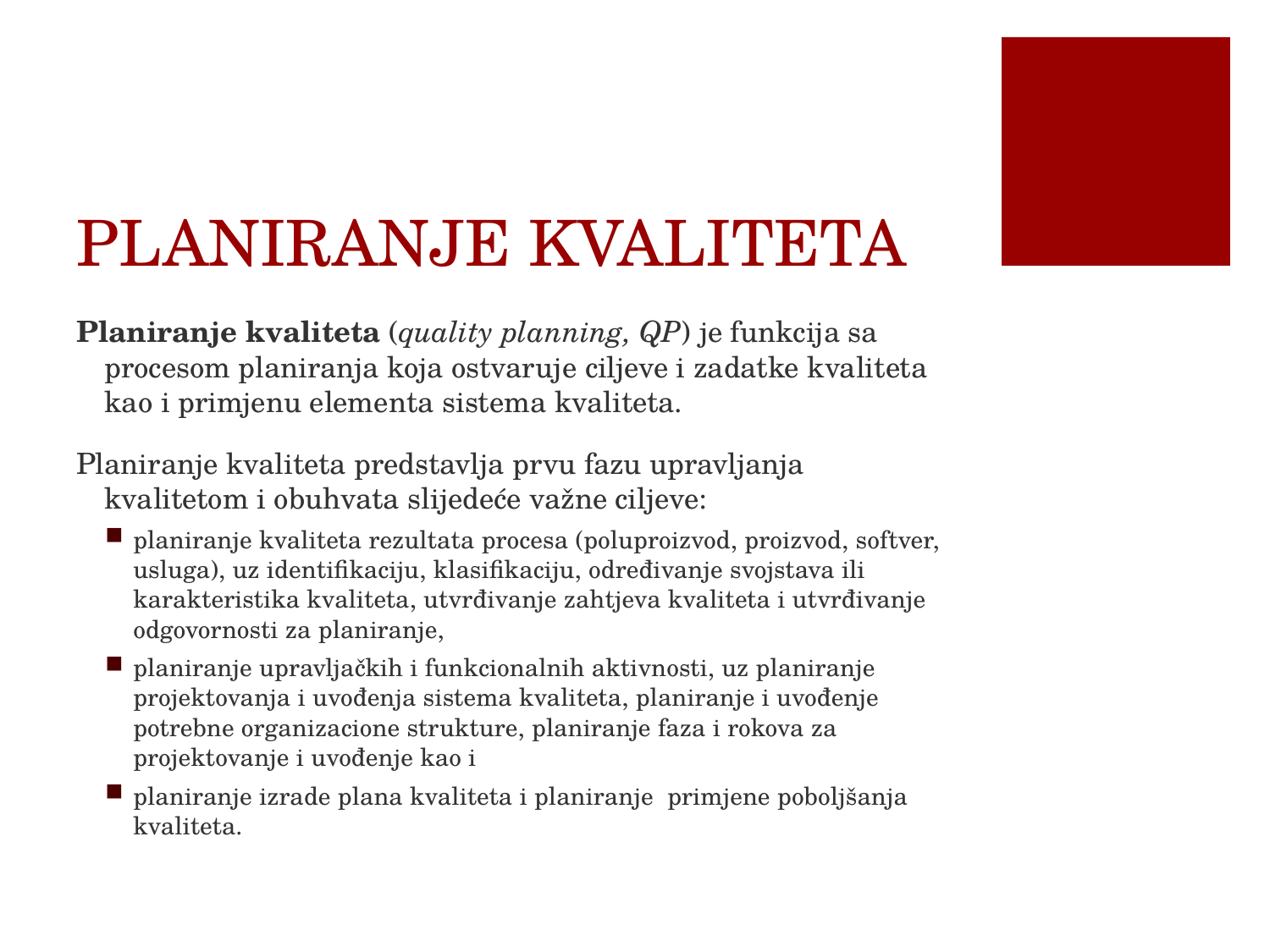

# PLANIRANJE KVALITETA
Planiranje kvaliteta (quality planning, QP) je funkcija sa procesom planiranja koja ostvaruje ciljeve i zadatke kvaliteta kao i primjenu elementa sistema kvaliteta.
Planiranje kvaliteta predstavlja prvu fazu upravljanja kvalitetom i obuhvata slijedeće važne ciljeve:
planiranje kvaliteta rezultata procesa (poluproizvod, proizvod, softver, usluga), uz identifikaciju, klasifikaciju, određivanje svojstava ili karakteristika kvaliteta, utvrđivanje zahtjeva kvaliteta i utvrđivanje odgovornosti za planiranje,
planiranje upravljačkih i funkcionalnih aktivnosti, uz planiranje projektovanja i uvođenja sistema kvaliteta, planiranje i uvođenje potrebne organizacione strukture, planiranje faza i rokova za projektovanje i uvođenje kao i
planiranje izrade plana kvaliteta i planiranje  primjene poboljšanja kvaliteta.